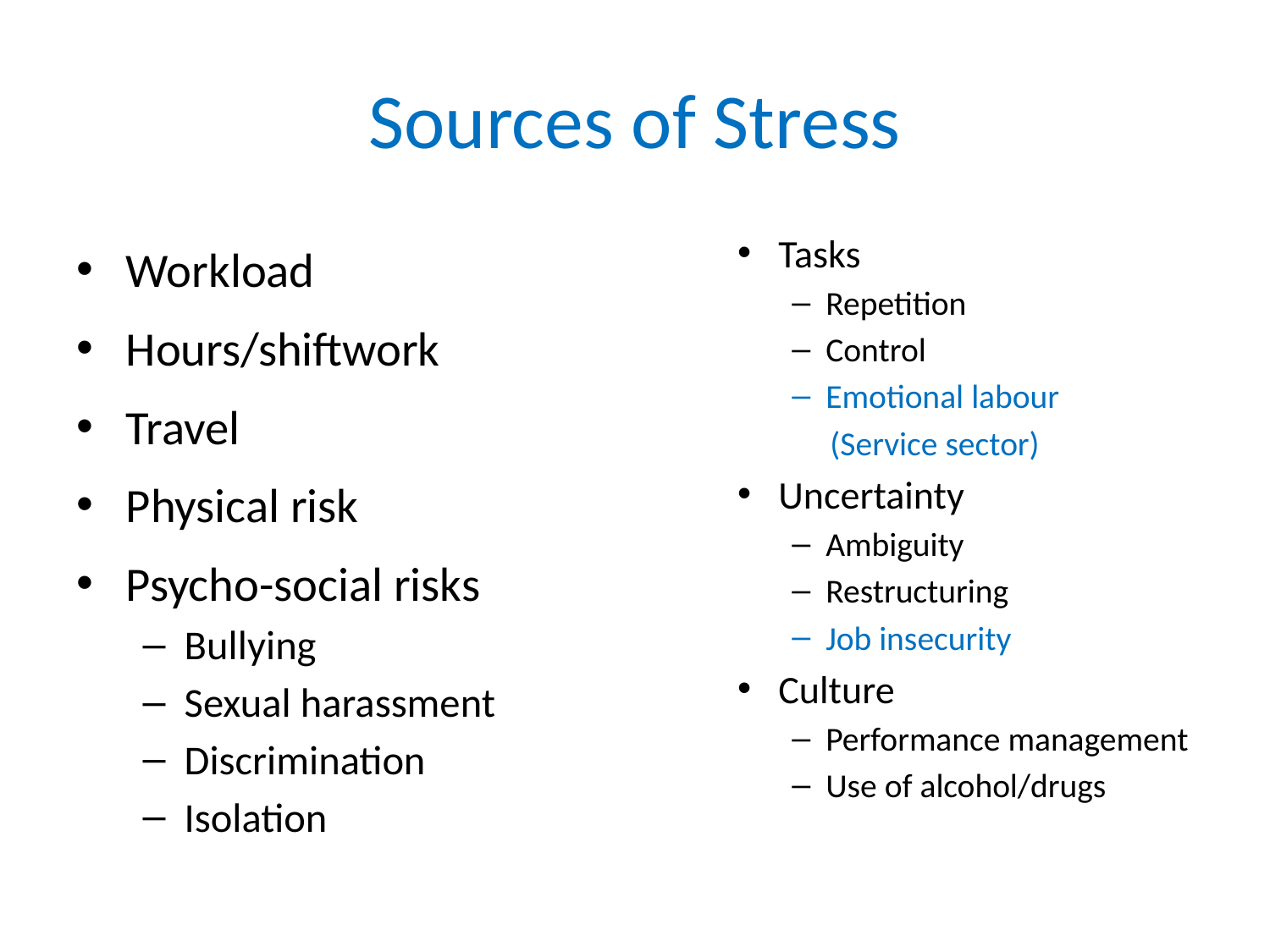

# Sources of Stress
Workload
Hours/shiftwork
Travel
Physical risk
Psycho-social risks
Bullying
Sexual harassment
Discrimination
Isolation

Tasks
Repetition
Control
Emotional labour
     (Service sector)
Uncertainty
Ambiguity
Restructuring
Job insecurity
Culture
Performance management
Use of alcohol/drugs